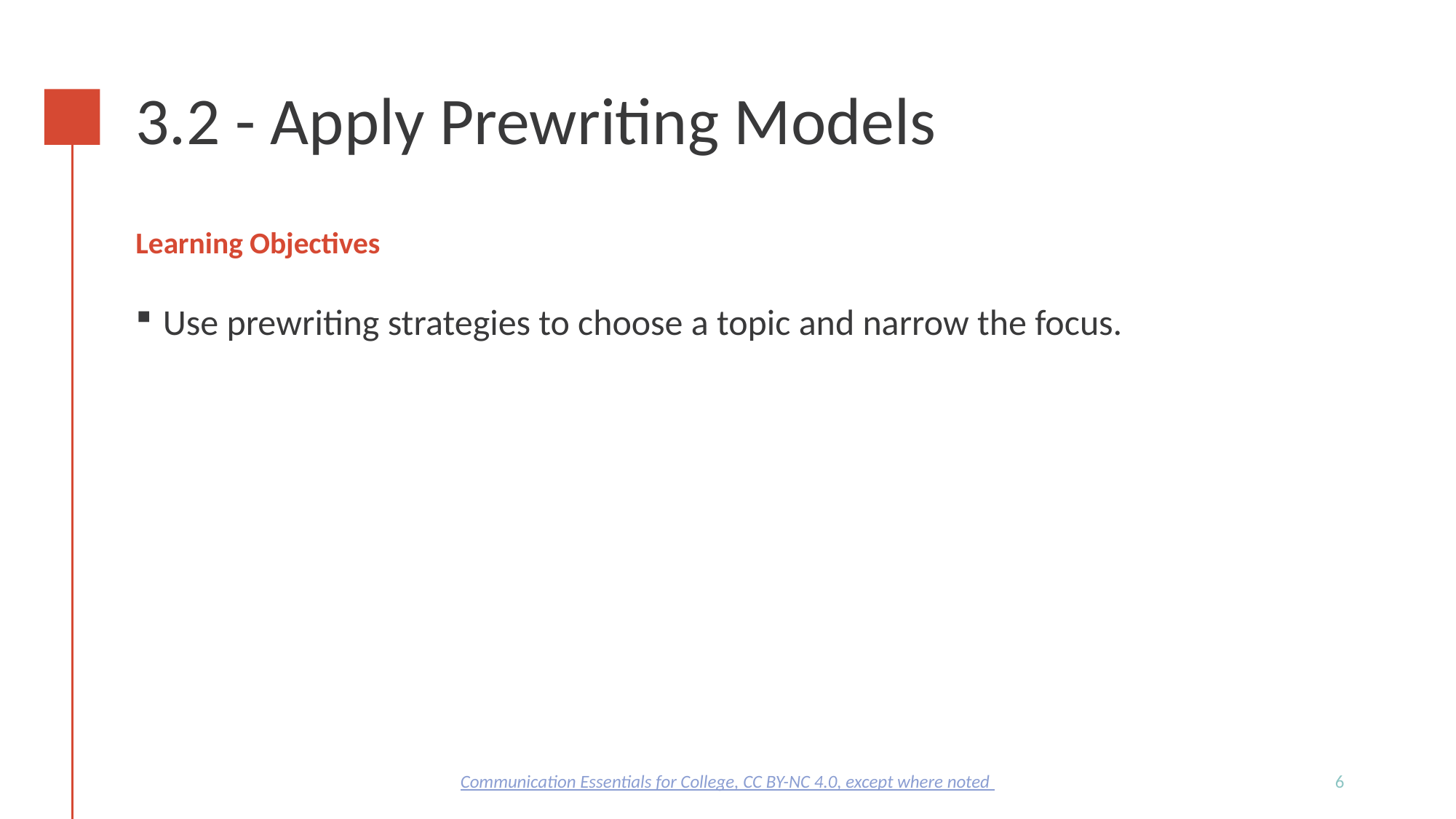

# 3.2 - Apply Prewriting Models
Learning Objectives
Use prewriting strategies to choose a topic and narrow the focus.
6
Communication Essentials for College, CC BY-NC 4.0, except where noted